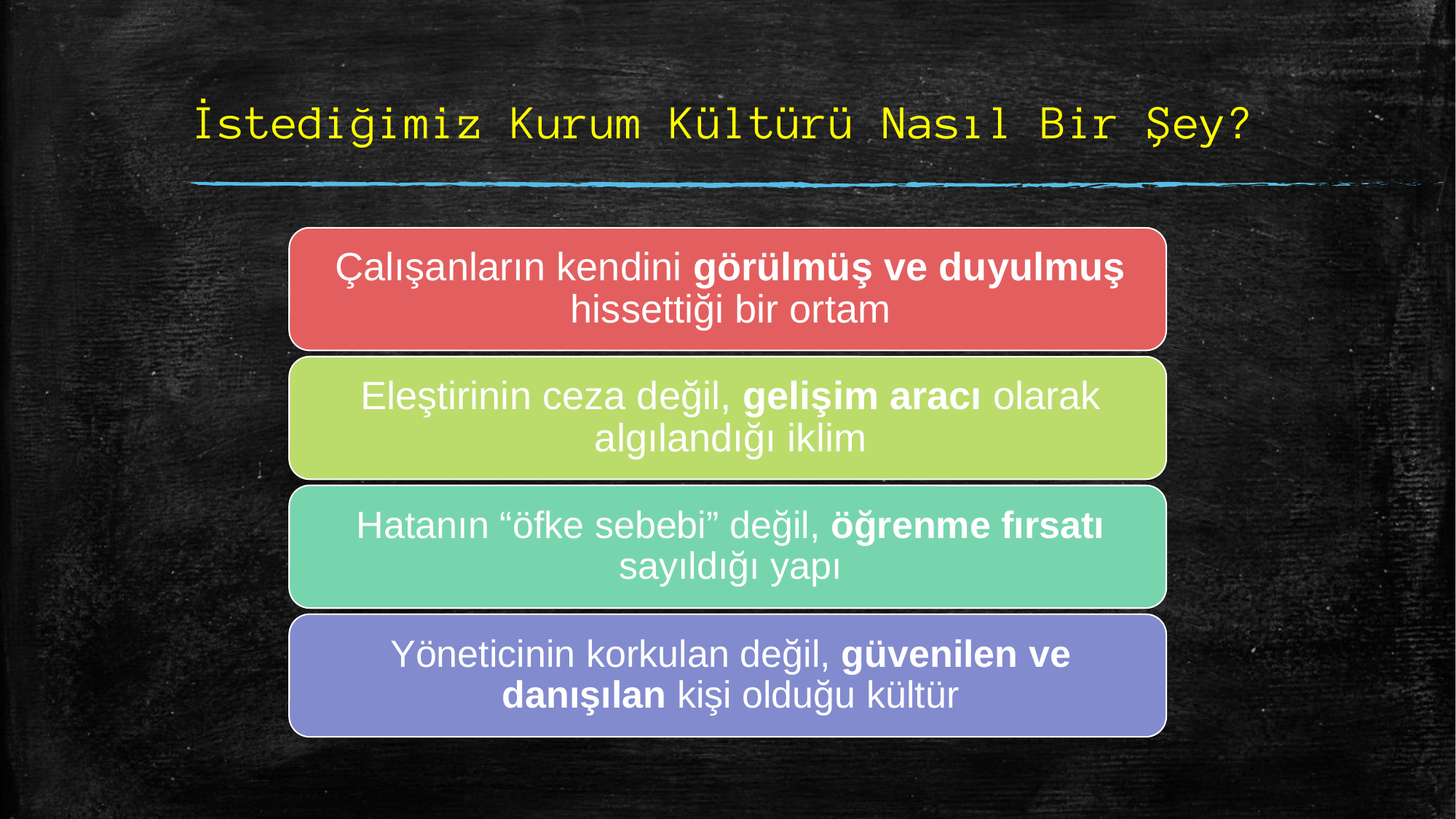

# İstediğimiz Kurum Kültürü Nasıl Bir Şey?
Çalışanların kendini görülmüş ve duyulmuş hissettiği bir ortam
Eleştirinin ceza değil, gelişim aracı olarak algılandığı iklim
Hatanın “öfke sebebi” değil, öğrenme fırsatı sayıldığı yapı
Yöneticinin korkulan değil, güvenilen ve danışılan kişi olduğu kültür